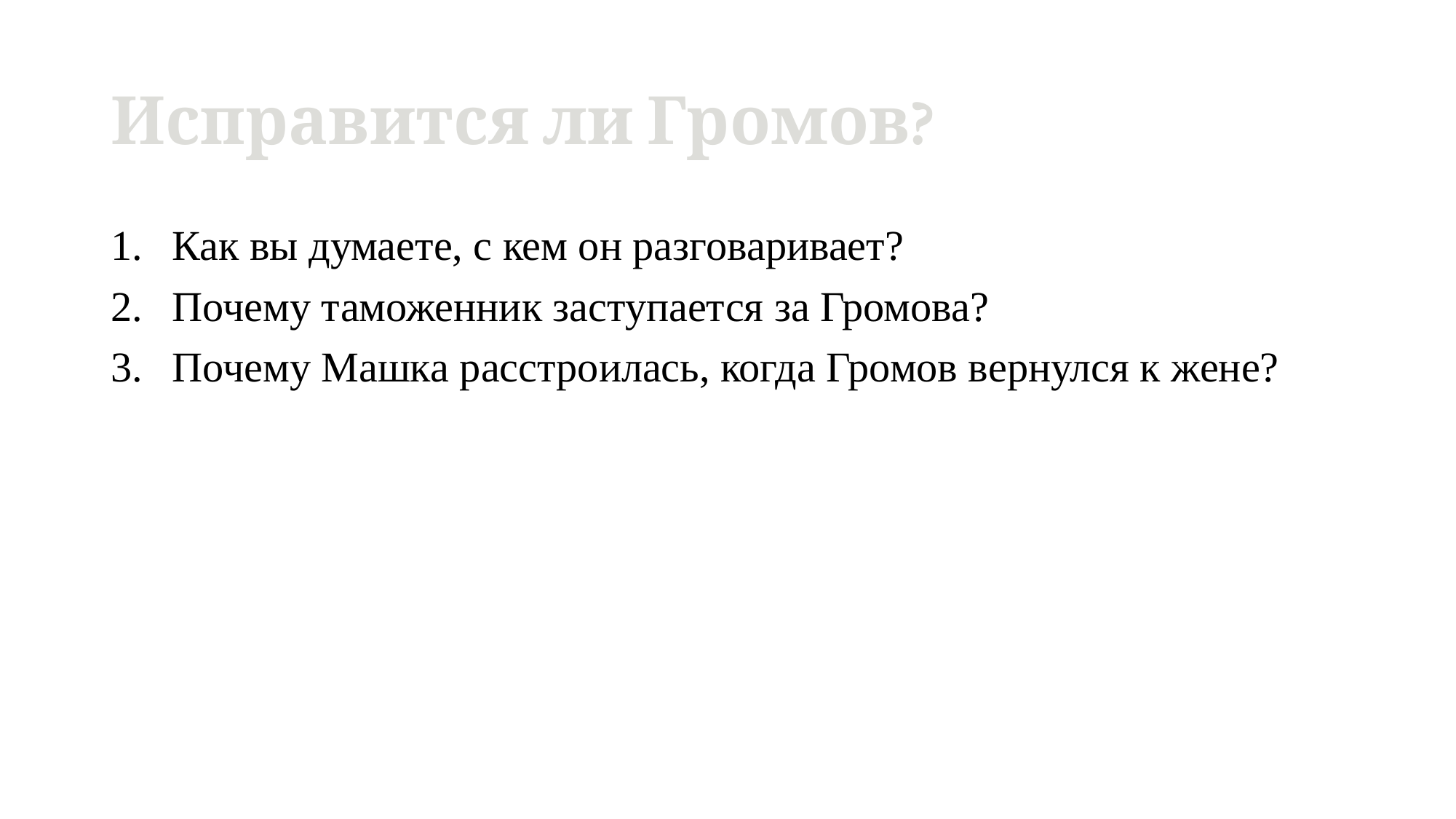

# Исправится ли Громов?
Как вы думаете, с кем он разговаривает?
Почему таможенник заступается за Громова?
Почему Машка расстроилась, когда Громов вернулся к жене?